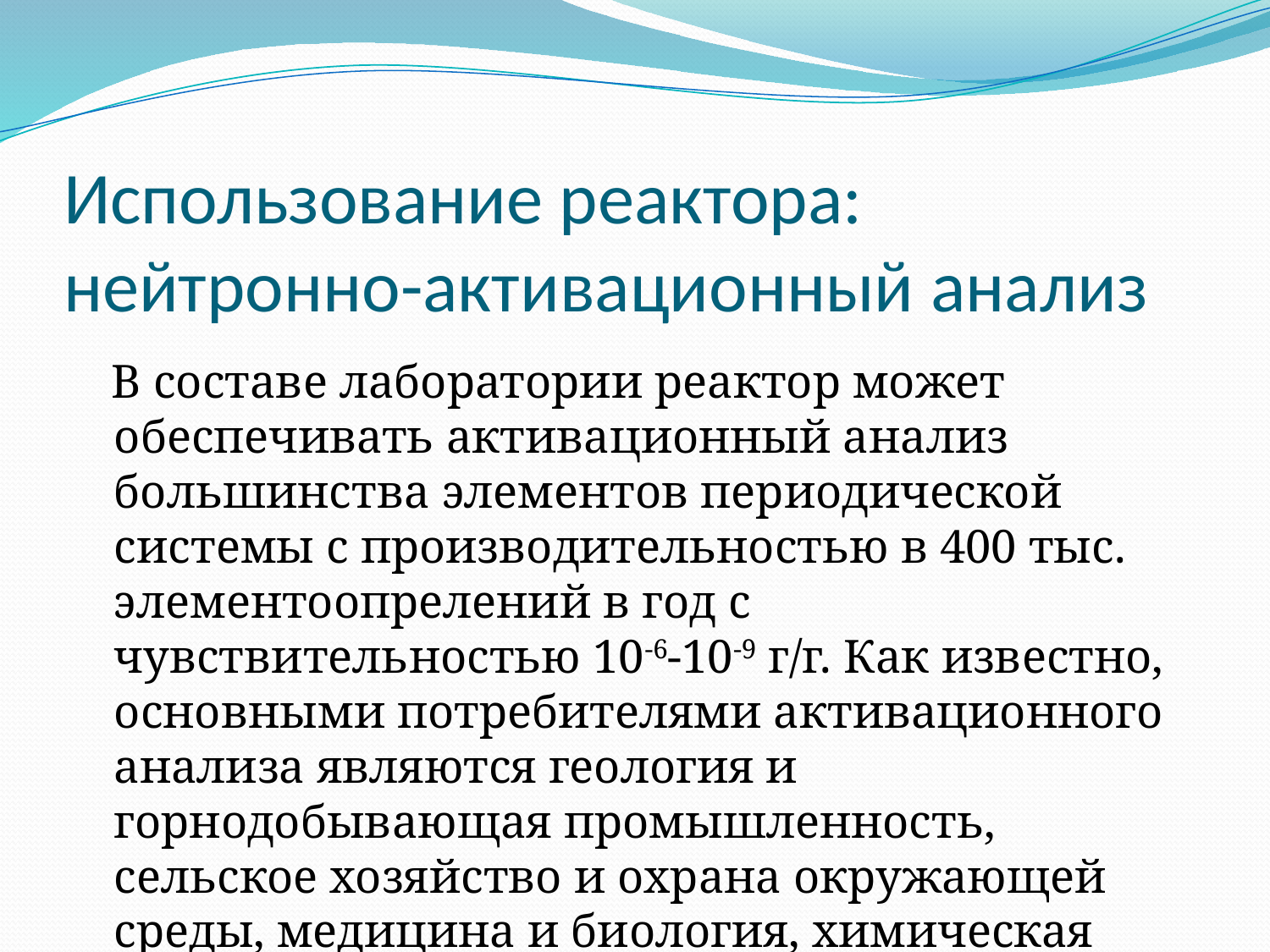

# Использование реактора: нейтронно-активационный анализ
   В составе лаборатории реактор может обеспечивать активационный анализ большинства элементов периодической системы с производительностью в 400 тыс. элементоопрелений в год с чувствительностью 10-6-10-9 г/г. Как известно, основными потребителями активационного анализа являются геология и горнодобывающая промышленность, сельское хозяйство и охрана окружающей среды, медицина и биология, химическая промышленность и т.д.